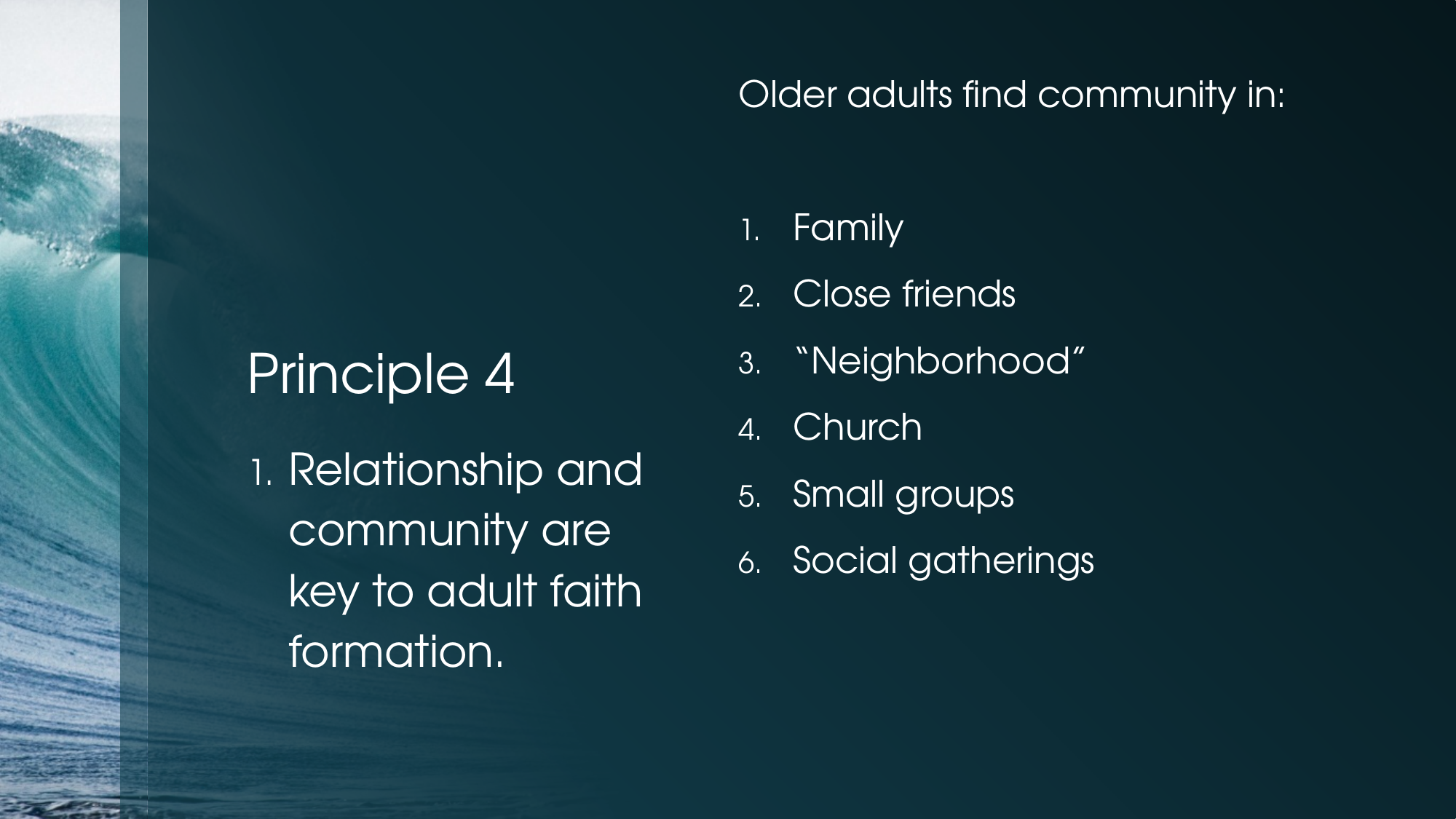

# Principle 4
Older adults find community in:

Family
Close friends
“Neighborhood”
Church
Small groups
Social gatherings
Relationship and community are key to adult faith formation.